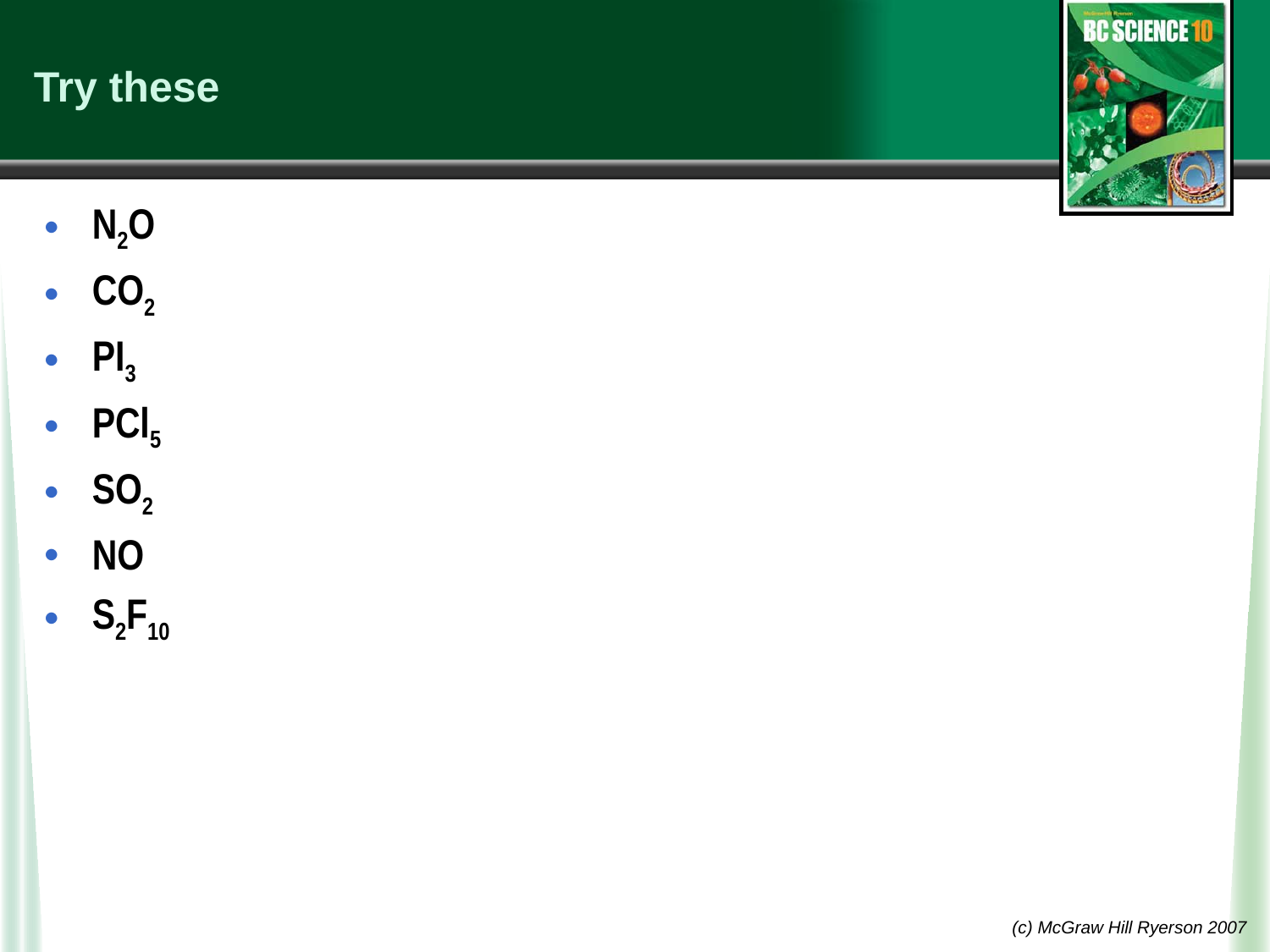

# Try these
N2O
CO2
PI3
PCl5
SO2
NO
S2F10

(c) McGraw Hill Ryerson 2007